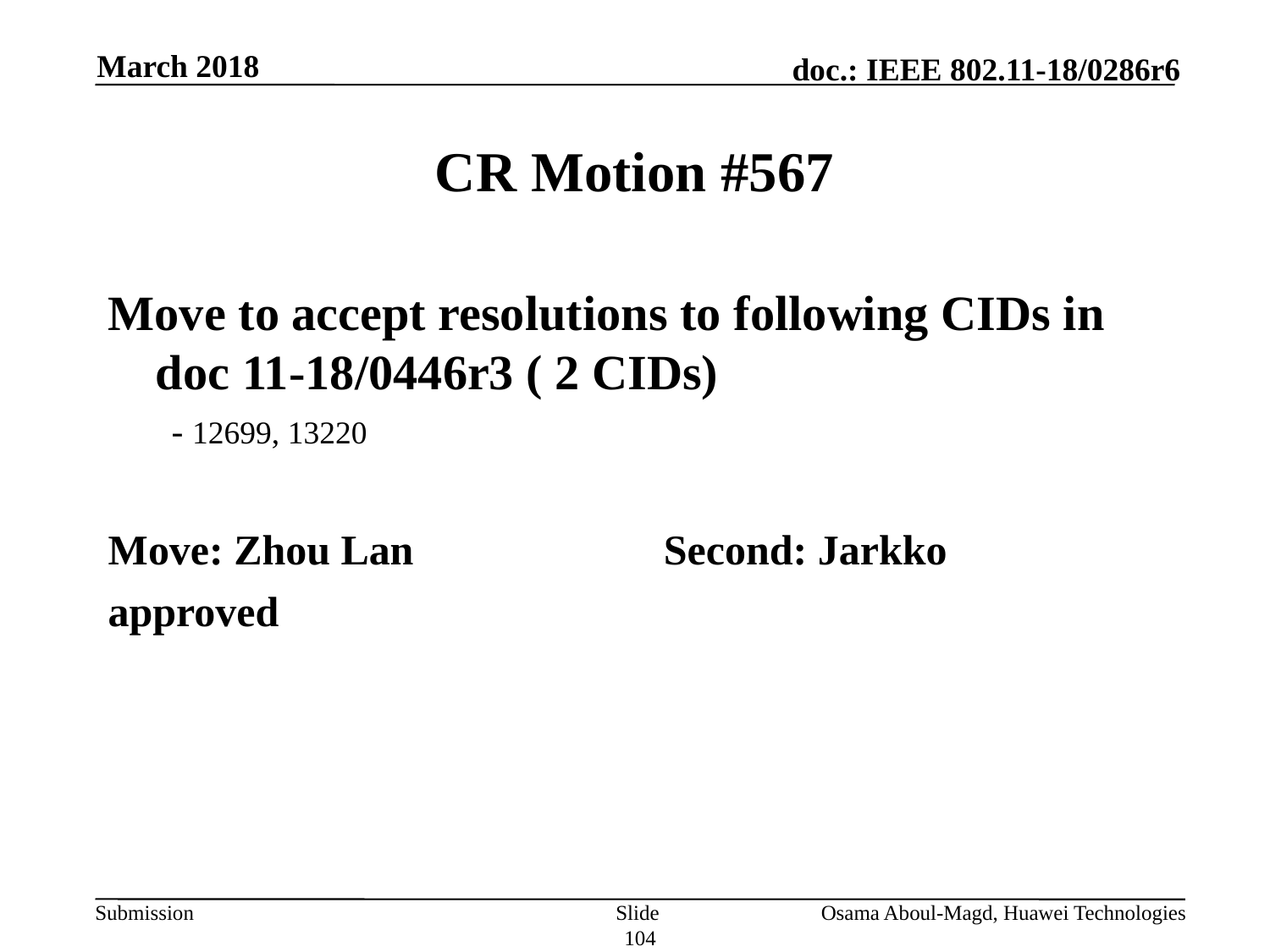

March 2018
# CR Motion #567
Move to accept resolutions to following CIDs in doc 11-18/0446r3 ( 2 CIDs)
- 12699, 13220

Move: Zhou Lan		Second: Jarkko
approved
Slide 104
Osama Aboul-Magd, Huawei Technologies